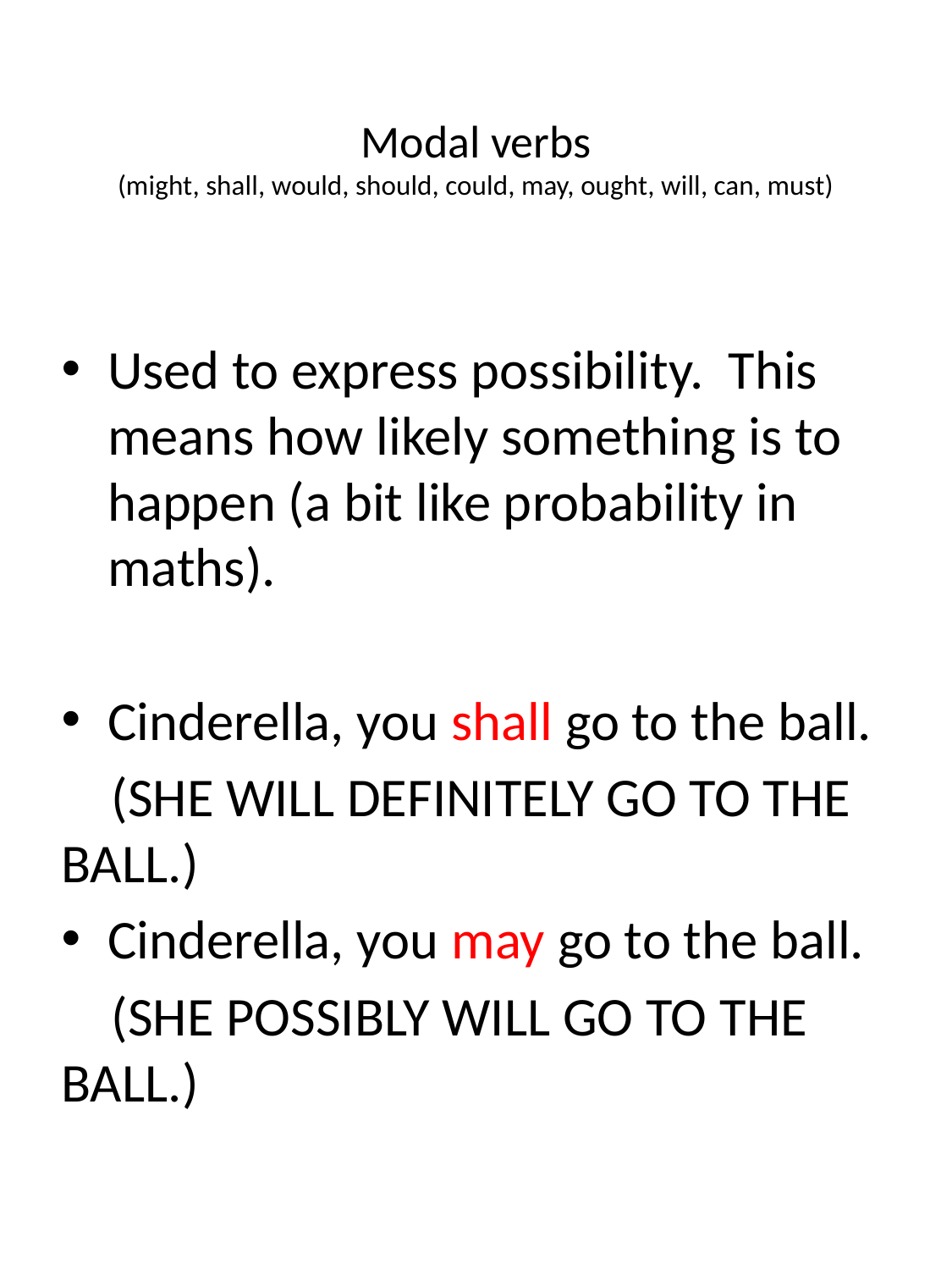

# Modal verbs (might, shall, would, should, could, may, ought, will, can, must)
Used to express possibility.  This means how likely something is to happen (a bit like probability in maths).

Cinderella, you shall go to the ball.
    (SHE WILL DEFINITELY GO TO THE BALL.)
Cinderella, you may go to the ball.
    (SHE POSSIBLY WILL GO TO THE BALL.)